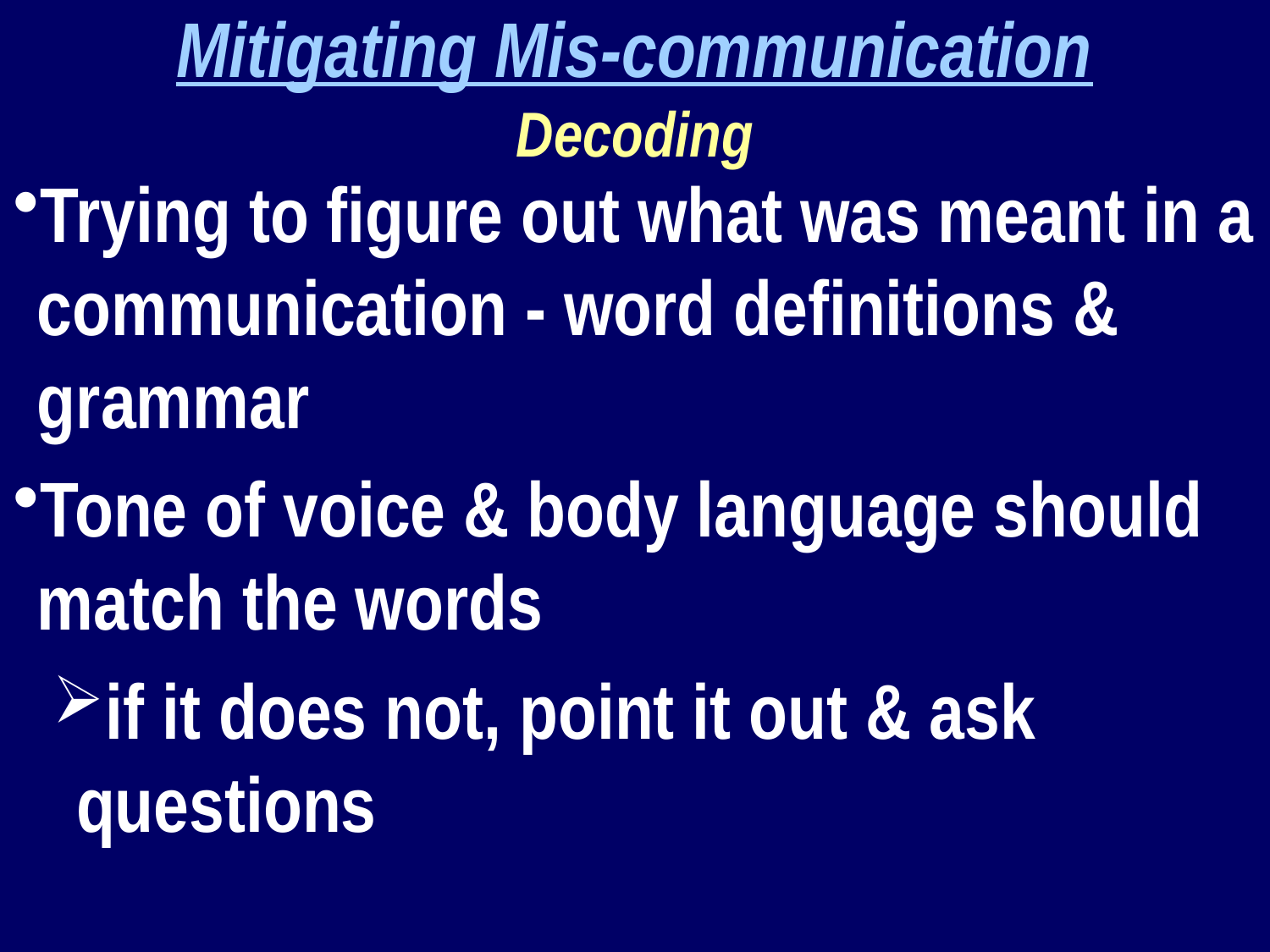

Mitigating Mis-communication
Decoding
Trying to figure out what was meant in a communication - word definitions & grammar
Tone of voice & body language should match the words
if it does not, point it out & ask questions